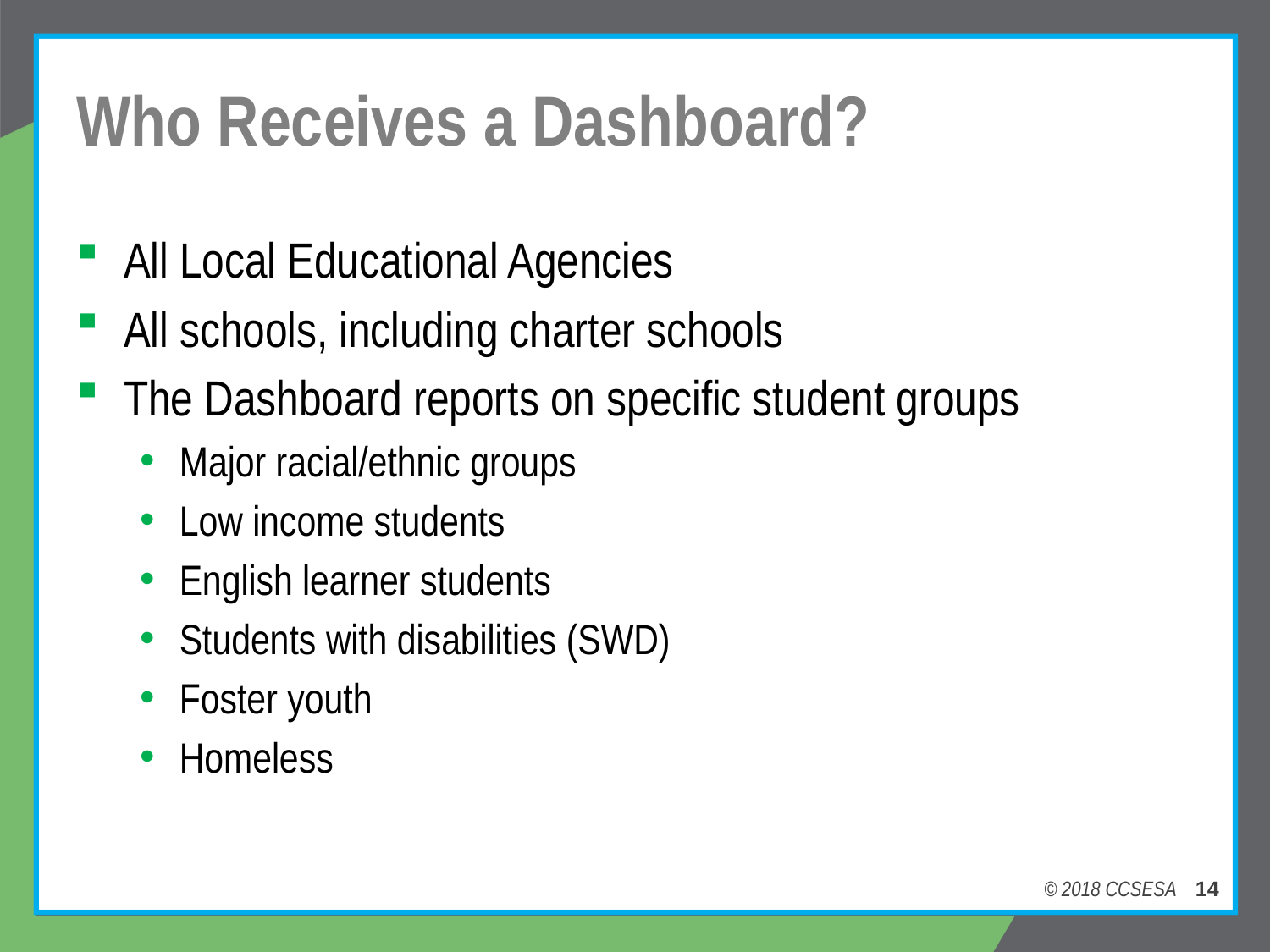

# Who Receives a Dashboard?
All Local Educational Agencies
All schools, including charter schools
The Dashboard reports on specific student groups
Major racial/ethnic groups
Low income students
English learner students
Students with disabilities (SWD)
Foster youth
Homeless
© 2018 CCSESA    14